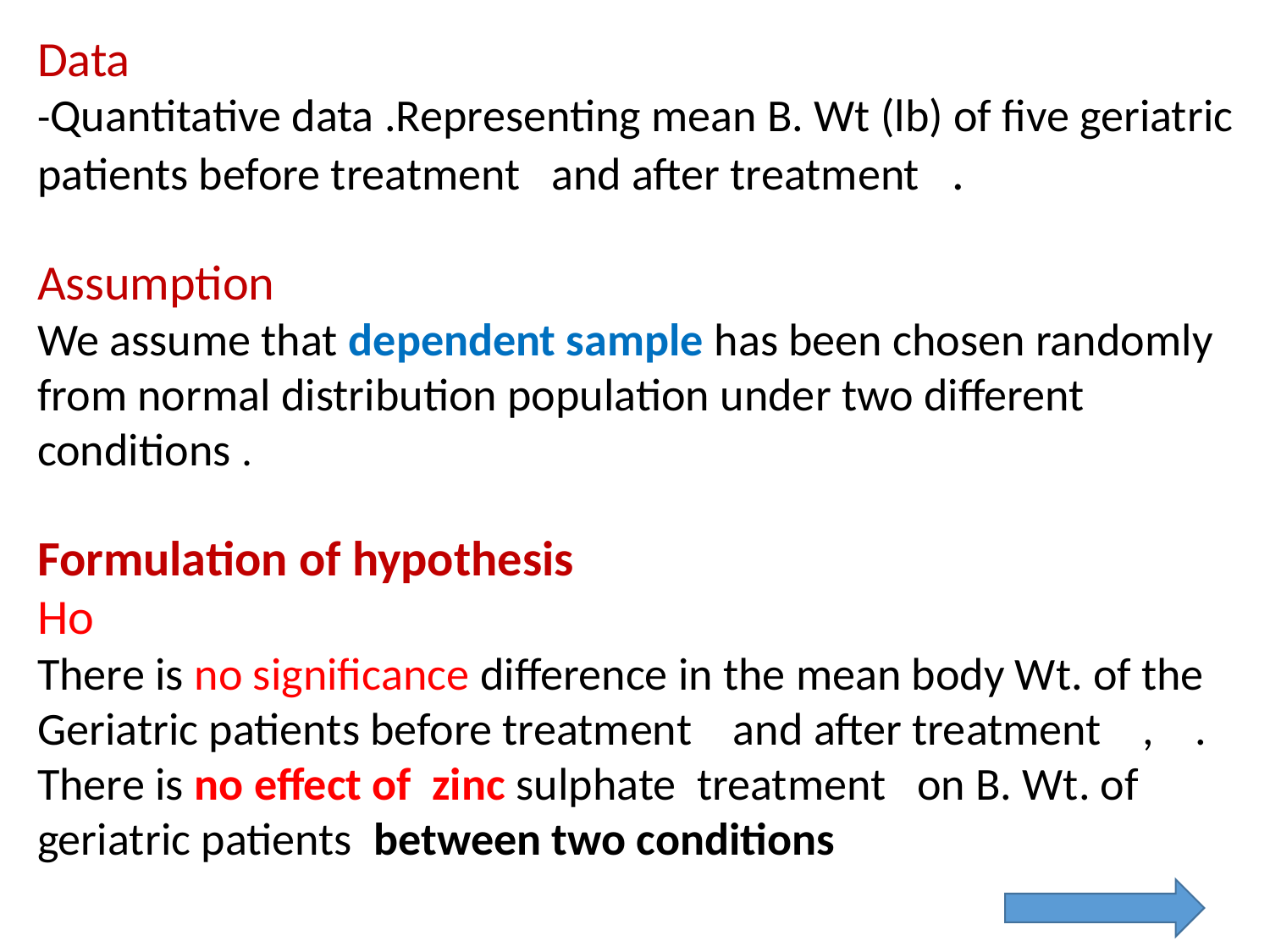

Data
-Quantitative data .Representing mean B. Wt (lb) of five geriatric patients before treatment   and after treatment   .

Assumption
We assume that dependent sample has been chosen randomly from normal distribution population under two different conditions .

Formulation of hypothesis
Ho
There is no significance difference in the mean body Wt. of the Geriatric patients before treatment    and after treatment    ,    .
There is no effect of  zinc sulphate  treatment   on B. Wt. of geriatric patients  between two conditions